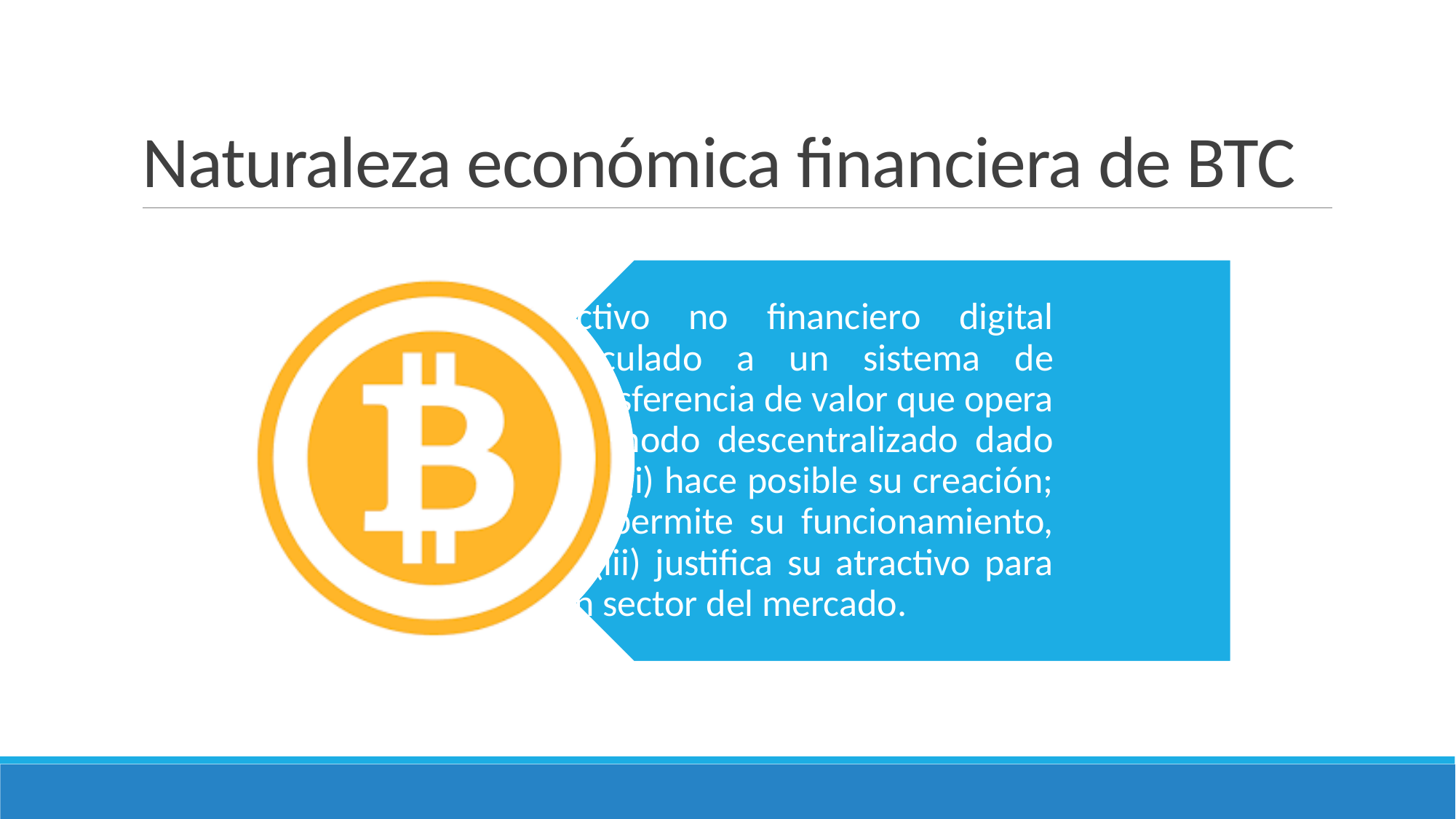

# Naturaleza económica financiera de BTC
Activo no financiero digital vinculado a un sistema de transferencia de valor que opera de modo descentralizado dado que (i) hace posible su creación; (ii) permite su funcionamiento, y, (iii) justifica su atractivo para un sector del mercado.